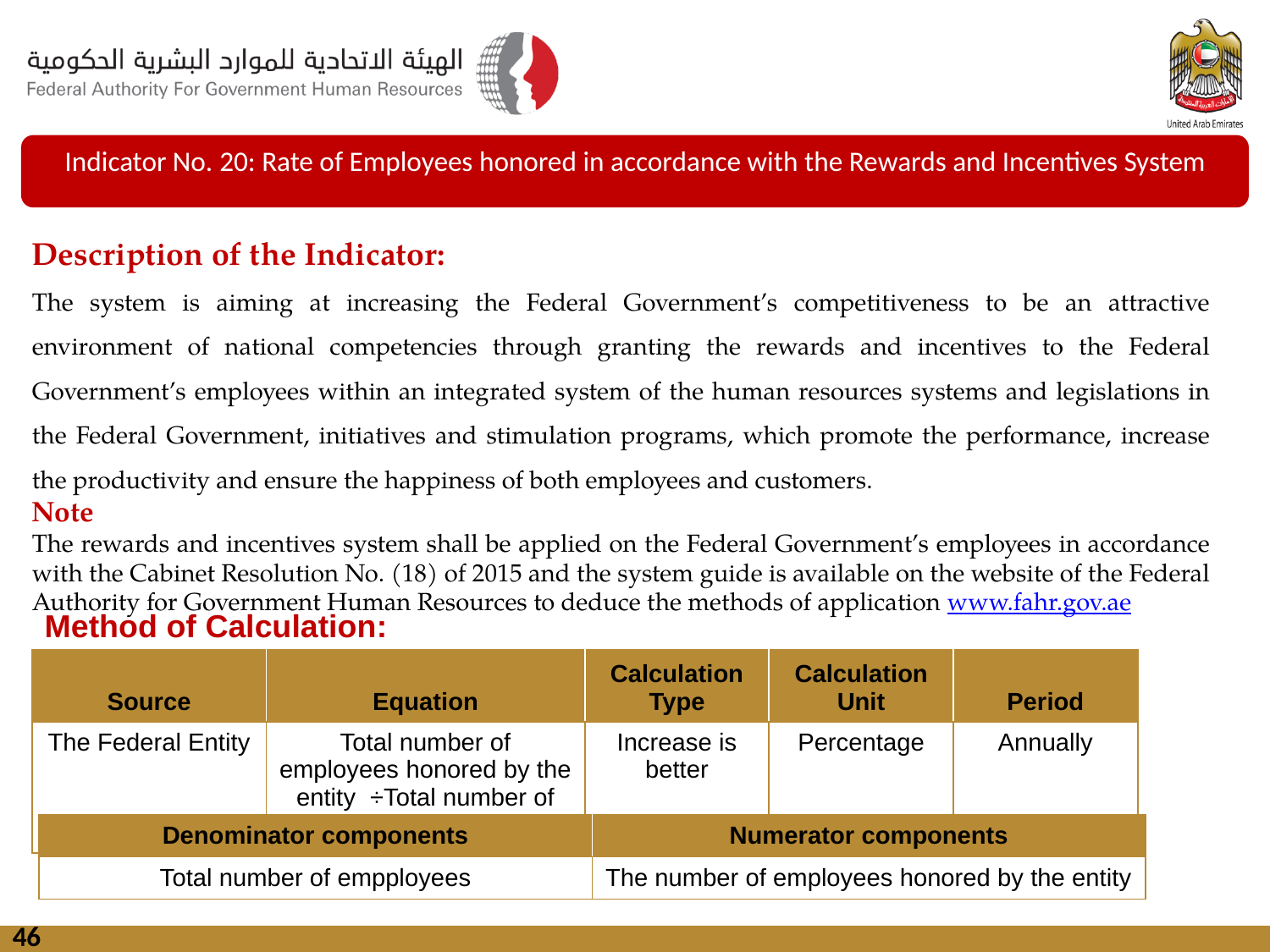

Indicator No. 20: Rate of Employees honored in accordance with the Rewards and Incentives System
Description of the Indicator:
The system is aiming at increasing the Federal Government’s competitiveness to be an attractive environment of national competencies through granting the rewards and incentives to the Federal Government’s employees within an integrated system of the human resources systems and legislations in the Federal Government, initiatives and stimulation programs, which promote the performance, increase the productivity and ensure the happiness of both employees and customers.
Note
The rewards and incentives system shall be applied on the Federal Government’s employees in accordance with the Cabinet Resolution No. (18) of 2015 and the system guide is available on the website of the Federal Authority for Government Human Resources to deduce the methods of application www.fahr.gov.ae

Method of Calculation:
| Source | Equation | Calculation Type | Calculation Unit | Period |
| --- | --- | --- | --- | --- |
| The Federal Entity | Total number of employees honored by the entity ÷Total number of employees ×100 | Increase is better | Percentage | Annually |
| Denominator components | Numerator components |
| --- | --- |
| Total number of empployees | The number of employees honored by the entity |
46